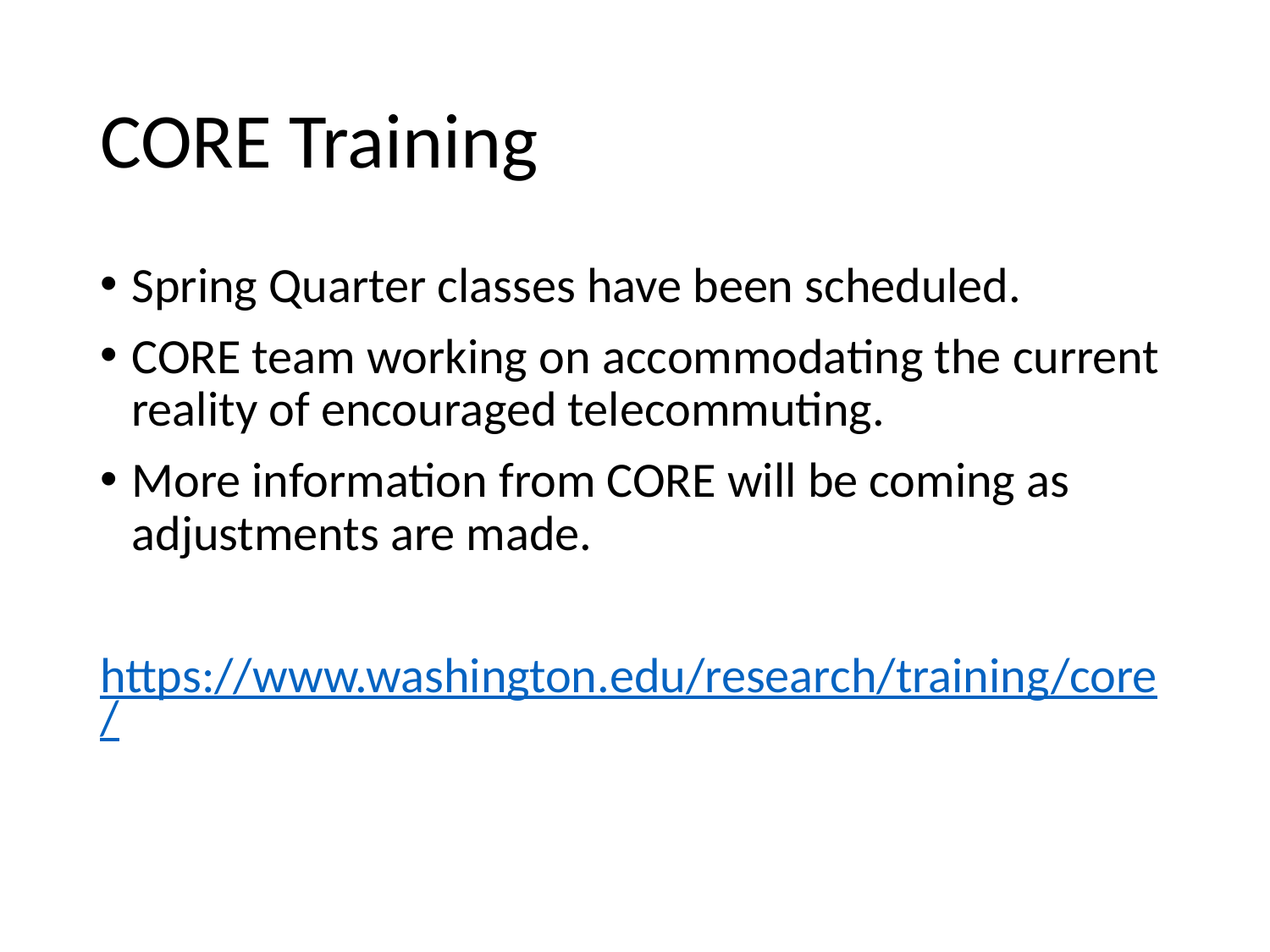

# CORE Training
Spring Quarter classes have been scheduled.
CORE team working on accommodating the current reality of encouraged telecommuting.
More information from CORE will be coming as adjustments are made.

https://www.washington.edu/research/training/core/